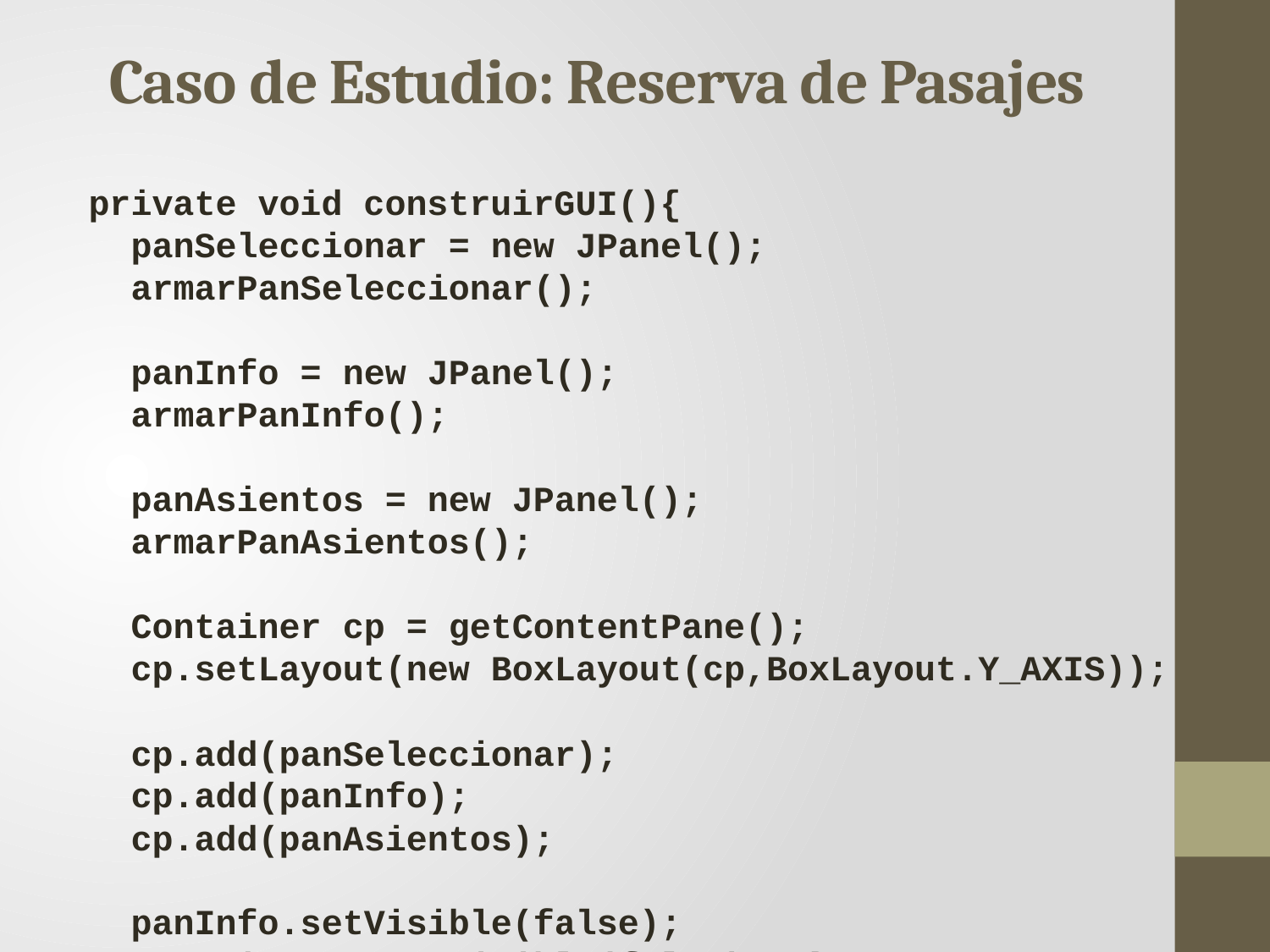

Caso de Estudio: Reserva de Pasajes
 private void construirGUI(){
   panSeleccionar = new JPanel();
   armarPanSeleccionar();

   panInfo = new JPanel();
   armarPanInfo();

   panAsientos = new JPanel();
   armarPanAsientos();

   Container cp = getContentPane();
   cp.setLayout(new BoxLayout(cp,BoxLayout.Y_AXIS));
   cp.add(panSeleccionar);
   cp.add(panInfo);
   cp.add(panAsientos);

   panInfo.setVisible(false);
   panAsientos.setVisible(false);  }